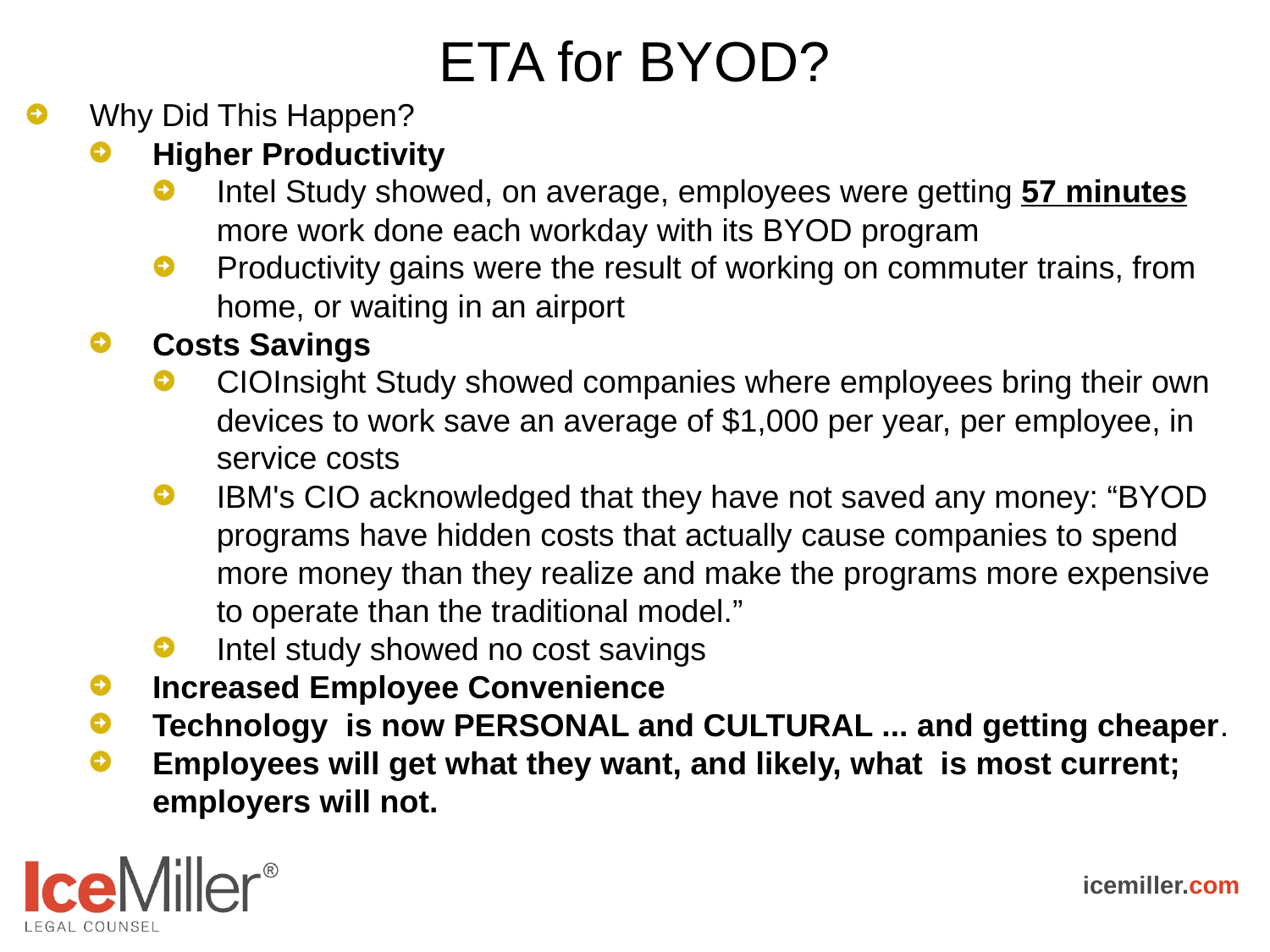

# ETA for BYOD?
Why Did This Happen?
Higher Productivity
Intel Study showed, on average, employees were getting 57 minutes more work done each workday with its BYOD program
Productivity gains were the result of working on commuter trains, from home, or waiting in an airport
Costs Savings
CIOInsight Study showed companies where employees bring their own devices to work save an average of $1,000 per year, per employee, in service costs
IBM's CIO acknowledged that they have not saved any money: “BYOD programs have hidden costs that actually cause companies to spend more money than they realize and make the programs more expensive to operate than the traditional model.”
Intel study showed no cost savings
Increased Employee Convenience
Technology  is now PERSONAL and CULTURAL ... and getting cheaper.
Employees will get what they want, and likely, what  is most current; employers will not.